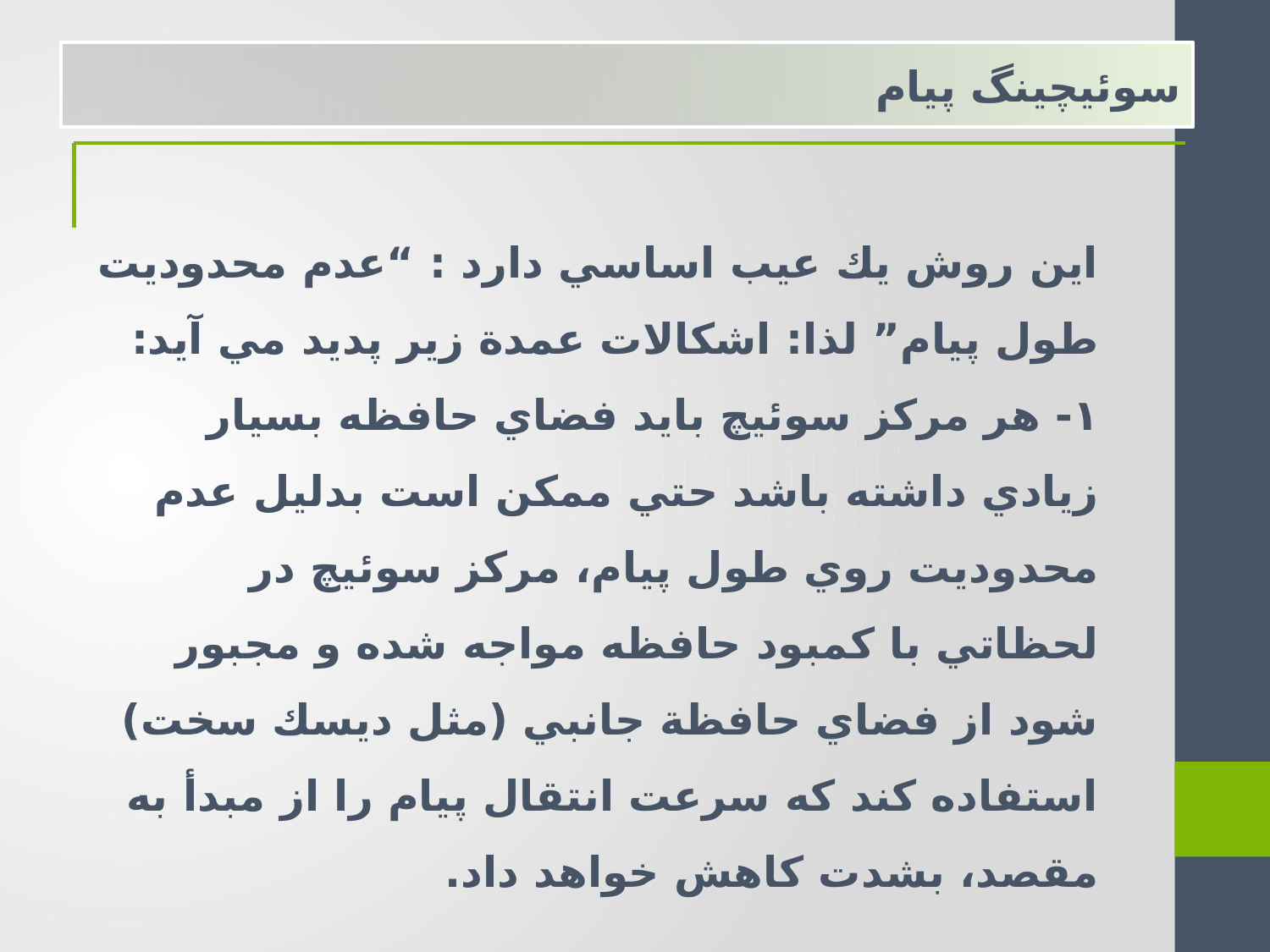

سوئيچينگ پيام
اين روش يك عيب اساسي دارد : “عدم محدوديت طول پيام” لذا: اشكالات عمدة زير پديد مي آيد:
١- هر مركز سوئيچ بايد فضاي حافظه بسيار زيادي داشته باشد حتي ممكن است بدليل عدم محدوديت روي طول پيام، مركز سوئيچ در لحظاتي با كمبود حافظه مواجه شده و مجبور شود از فضاي حافظة جانبي (مثل ديسك سخت) استفاده كند كه سرعت انتقال پيام را از مبدأ به مقصد، بشدت كاهش خواهد داد.